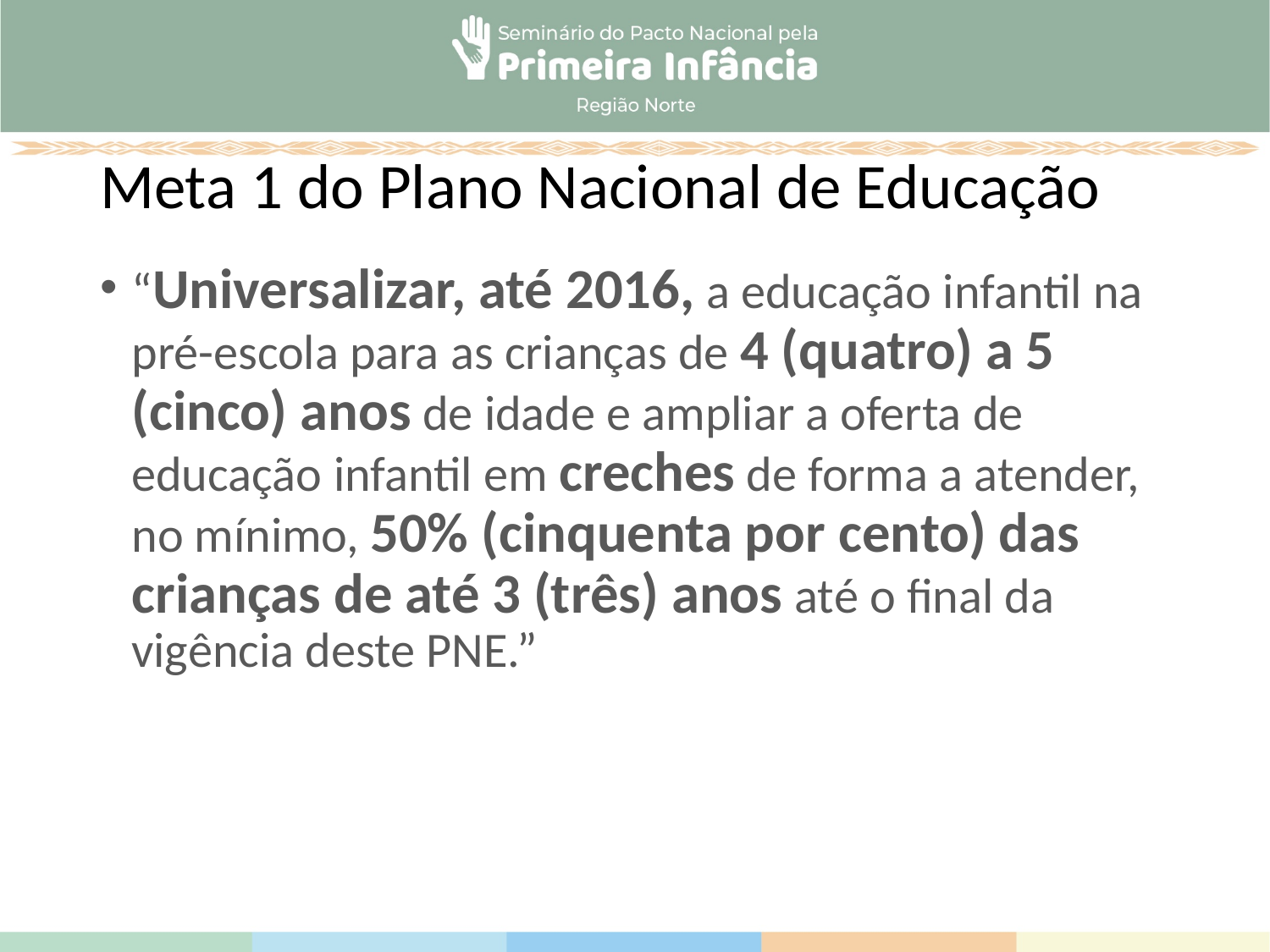

# Meta 1 do Plano Nacional de Educação
“Universalizar, até 2016, a educação infantil na pré-escola para as crianças de 4 (quatro) a 5 (cinco) anos de idade e ampliar a oferta de educação infantil em creches de forma a atender, no mínimo, 50% (cinquenta por cento) das crianças de até 3 (três) anos até o final da vigência deste PNE.”